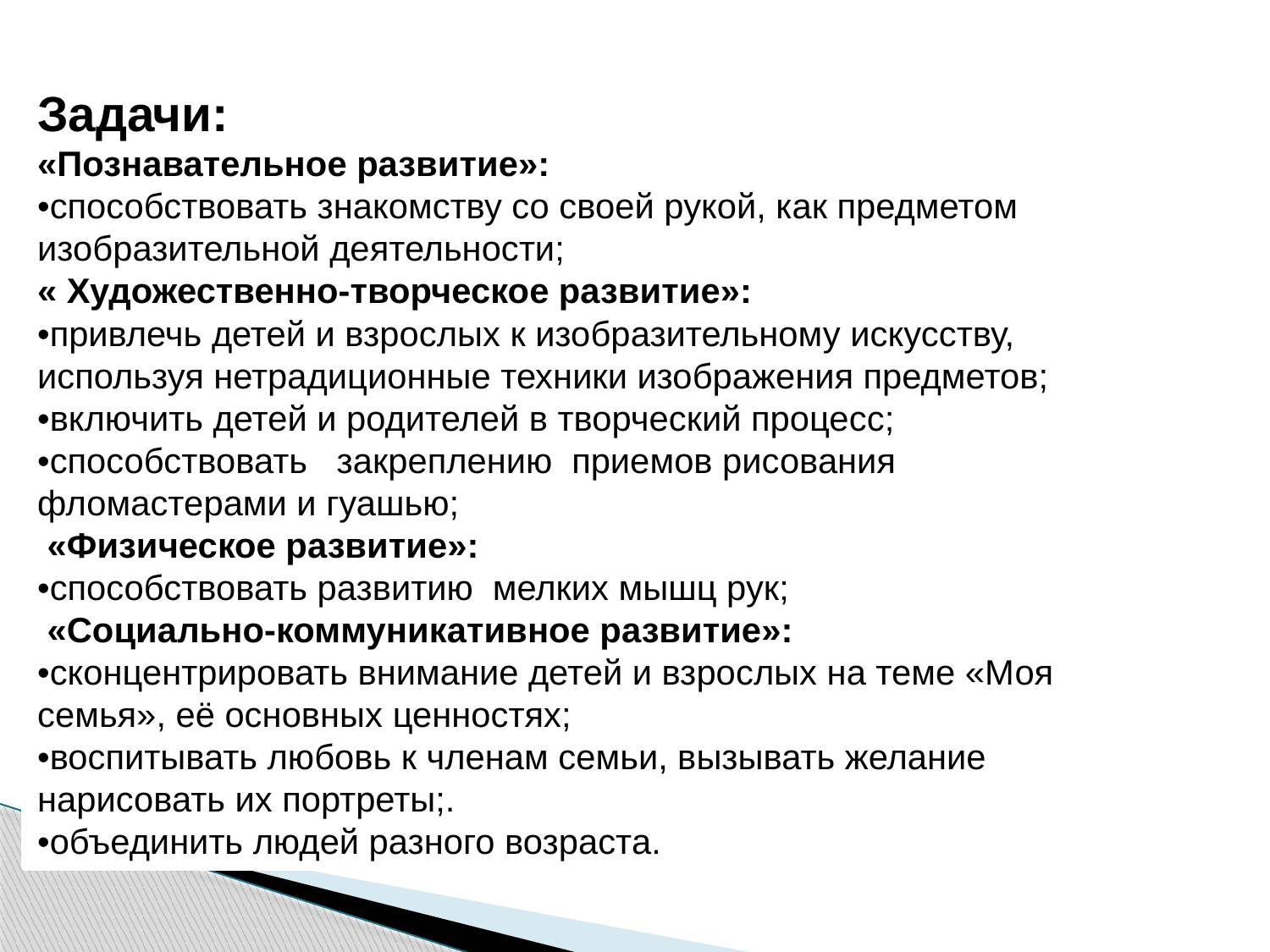

Задачи:
«Познавательное развитие»:
•способствовать знакомству со своей рукой, как предметом изобразительной деятельности;
« Художественно-творческое развитие»:
•привлечь детей и взрослых к изобразительному искусству, используя нетрадиционные техники изображения предметов;
•включить детей и родителей в творческий процесс;
•способствовать   закреплению  приемов рисования фломастерами и гуашью;
 «Физическое развитие»:
•способствовать развитию  мелких мышц рук;
 «Социально-коммуникативное развитие»:
•сконцентрировать внимание детей и взрослых на теме «Моя семья», её основных ценностях;
•воспитывать любовь к членам семьи, вызывать желание нарисовать их портреты;.
•объединить людей разного возраста.